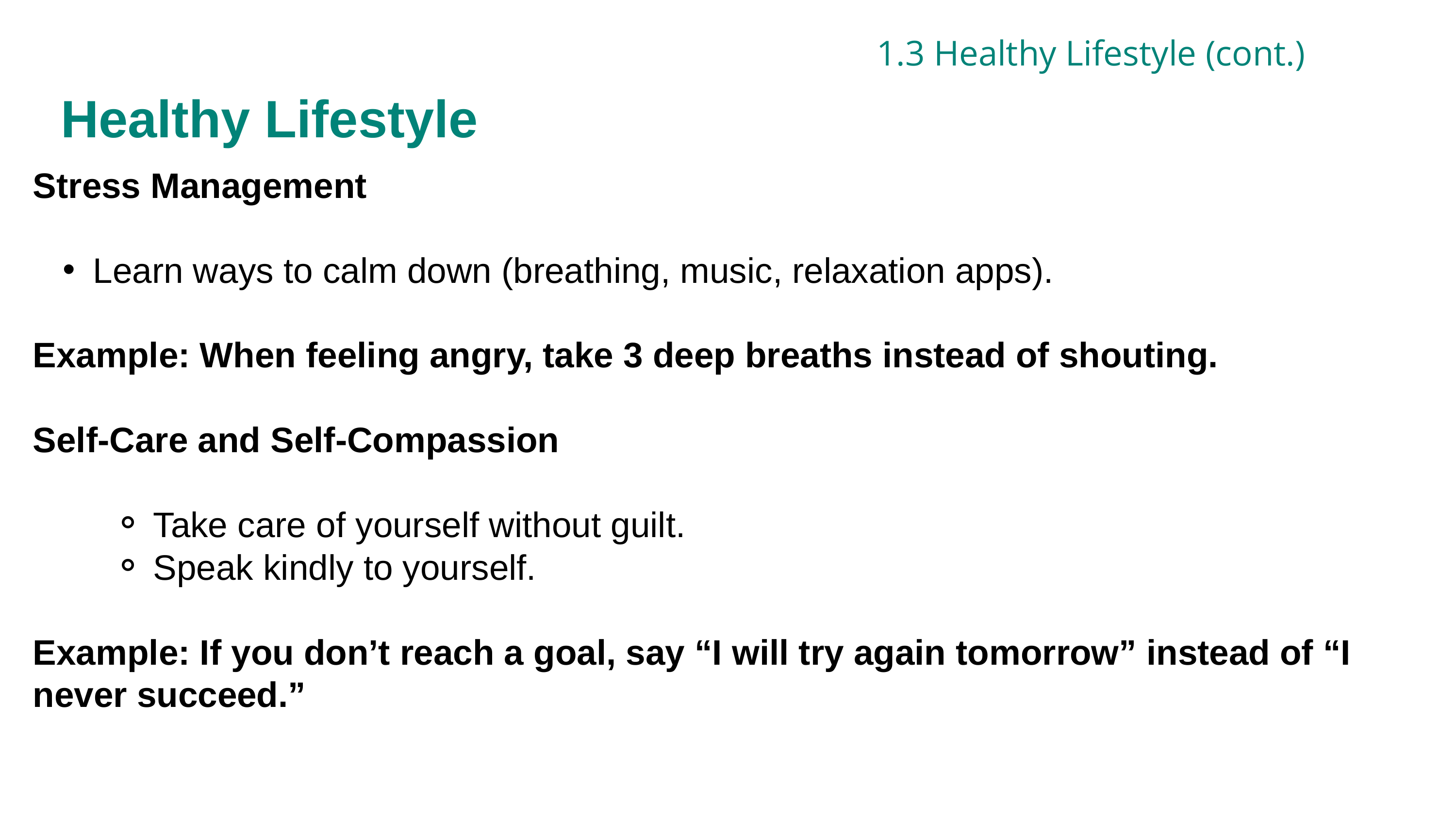

1.3 Healthy Lifestyle (cont.)
Healthy Lifestyle
Stress Management

Learn ways to calm down (breathing, music, relaxation apps).

Example: When feeling angry, take 3 deep breaths instead of shouting.

Self-Care and Self-Compassion

Take care of yourself without guilt.
Speak kindly to yourself.

Example: If you don’t reach a goal, say “I will try again tomorrow” instead of “I never succeed.”